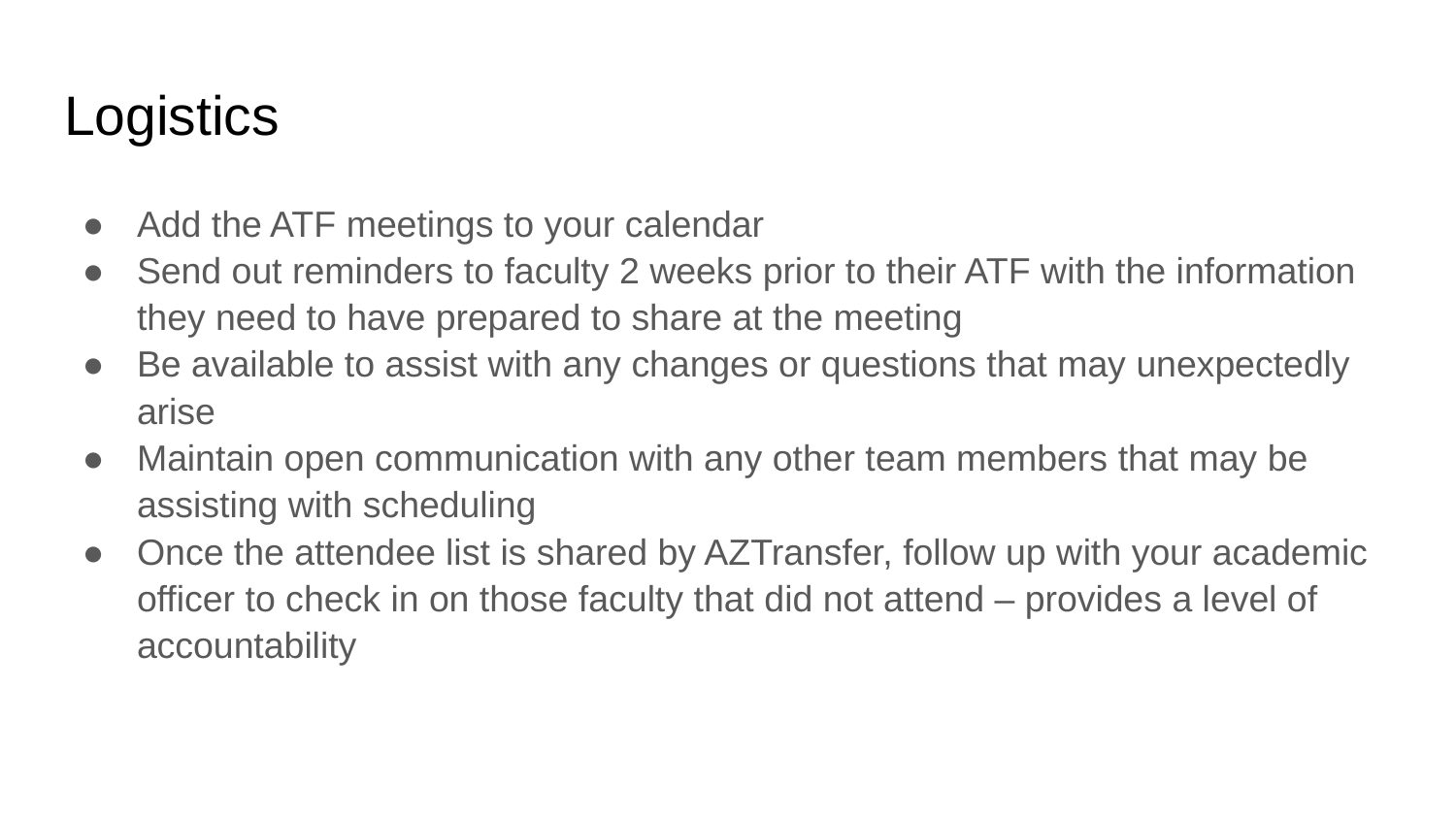

# Logistics
Add the ATF meetings to your calendar
Send out reminders to faculty 2 weeks prior to their ATF with the information they need to have prepared to share at the meeting
Be available to assist with any changes or questions that may unexpectedly arise
Maintain open communication with any other team members that may be assisting with scheduling
Once the attendee list is shared by AZTransfer, follow up with your academic officer to check in on those faculty that did not attend – provides a level of accountability